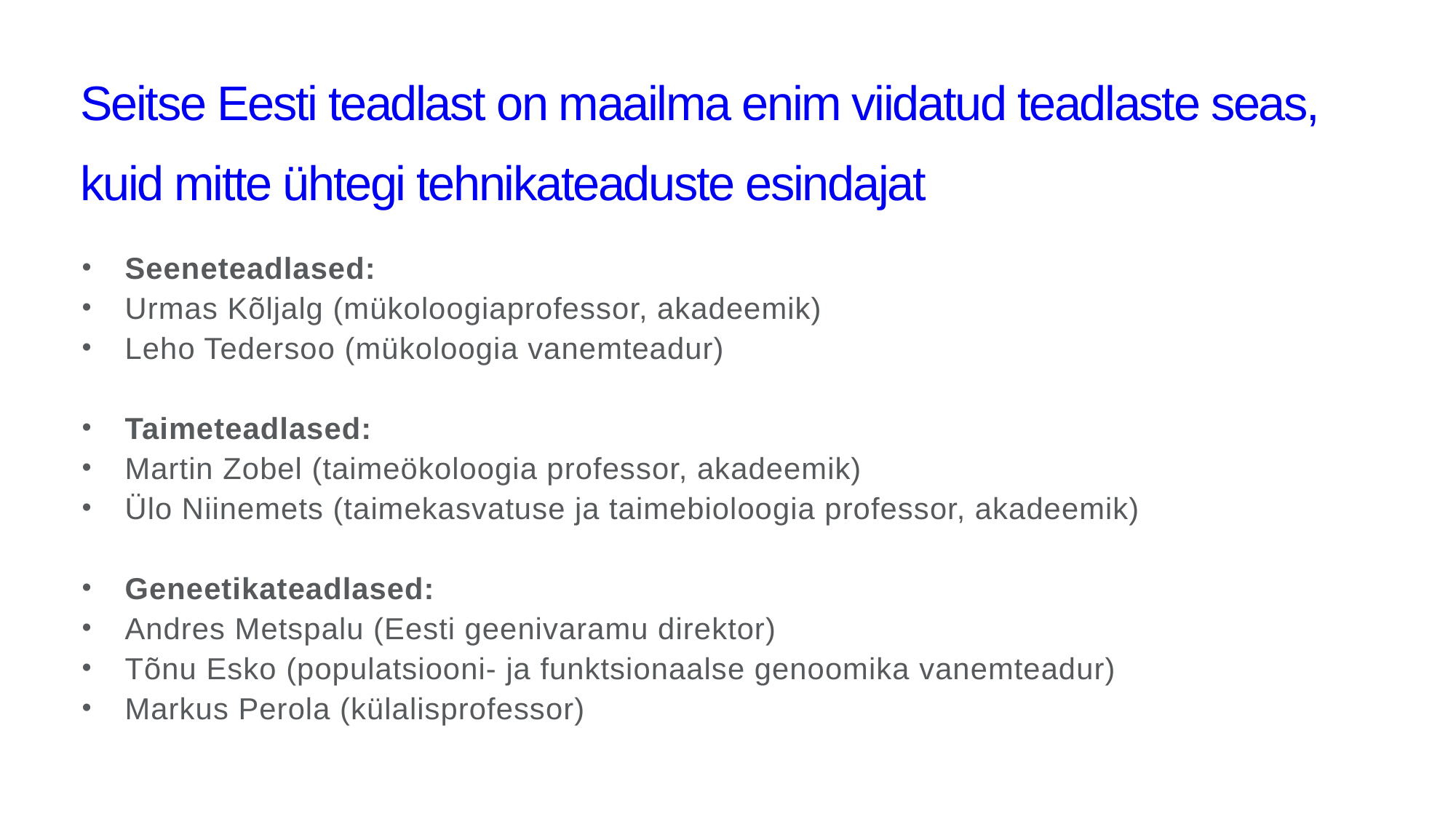

# Seitse Eesti teadlast on maailma enim viidatud teadlaste seas, kuid mitte ühtegi tehnikateaduste esindajat
Seeneteadlased:
Urmas Kõljalg (mükoloogiaprofessor, akadeemik)
Leho Tedersoo (mükoloogia vanemteadur)

Taimeteadlased:
Martin Zobel (taimeökoloogia professor, akadeemik)
Ülo Niinemets (taimekasvatuse ja taimebioloogia professor, akadeemik)

Geneetikateadlased:
Andres Metspalu (Eesti geenivaramu direktor)
Tõnu Esko (populatsiooni- ja funktsionaalse genoomika vanemteadur)
Markus Perola (külalisprofessor)